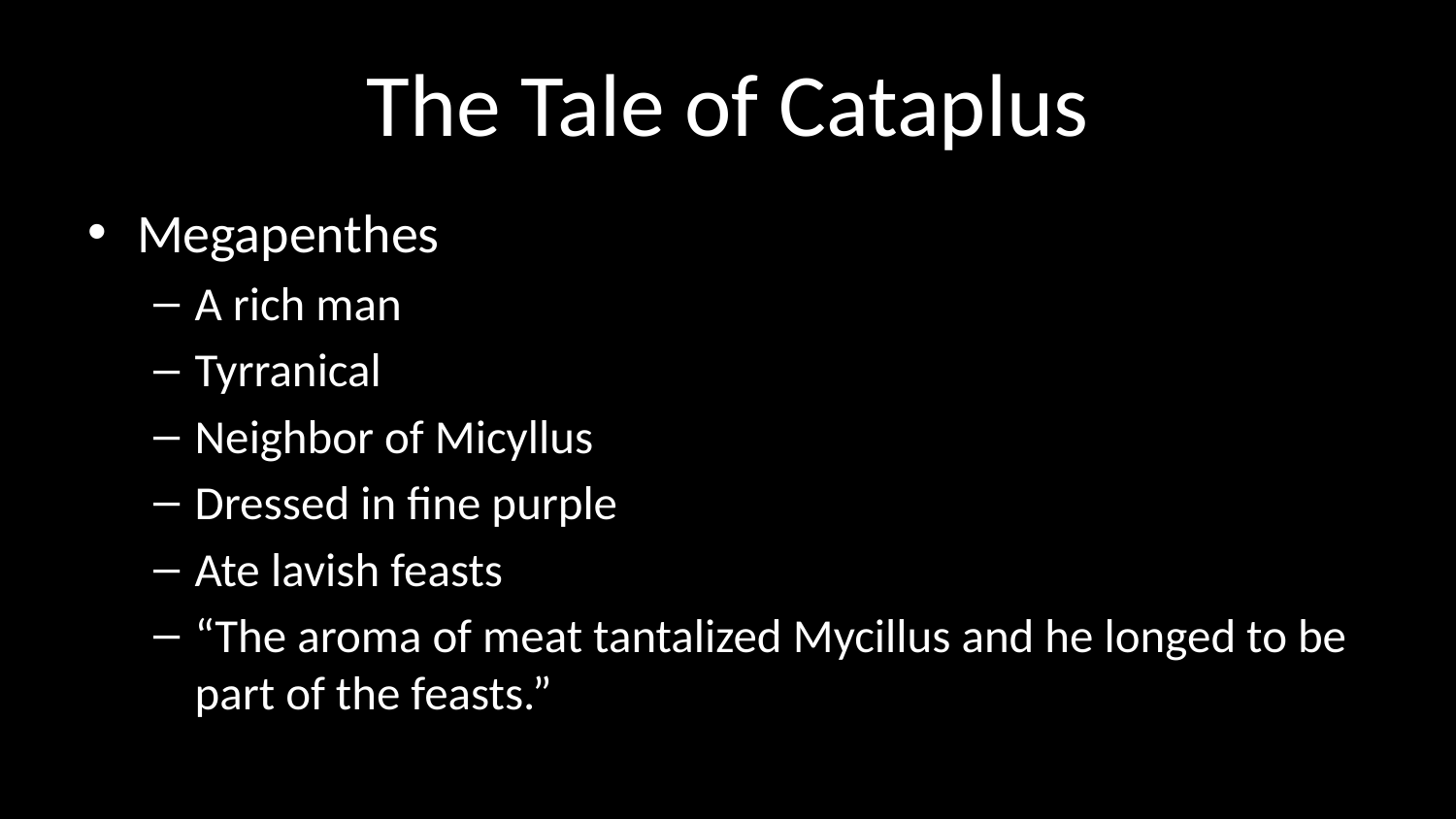

# The Tale of Cataplus
Megapenthes
A rich man
Tyrranical
Neighbor of Micyllus
Dressed in fine purple
Ate lavish feasts
“The aroma of meat tantalized Mycillus and he longed to be part of the feasts.”